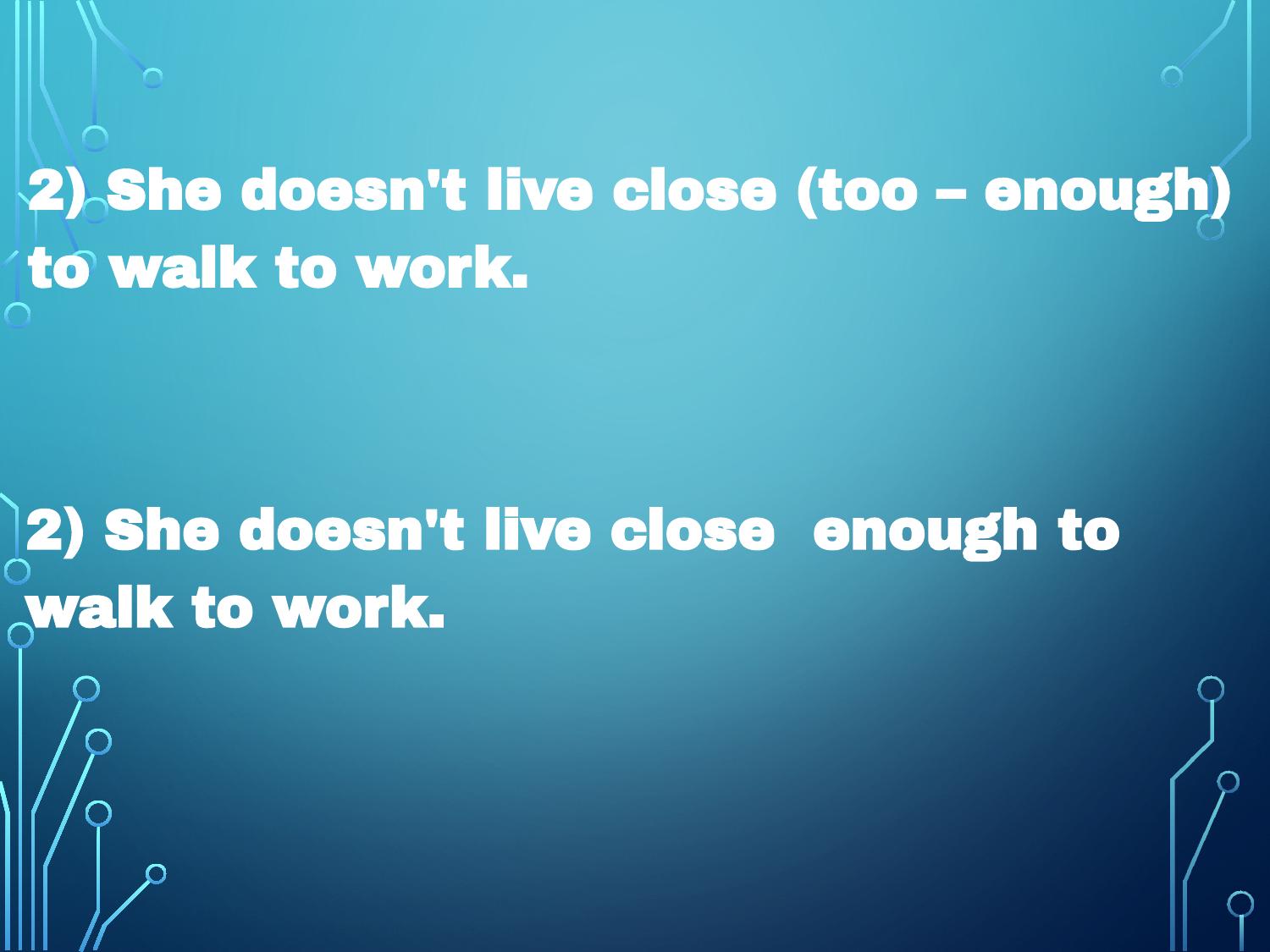

2) She doesn't live close (too – enough) to walk to work.
2) She doesn't live close  enough to walk to work.